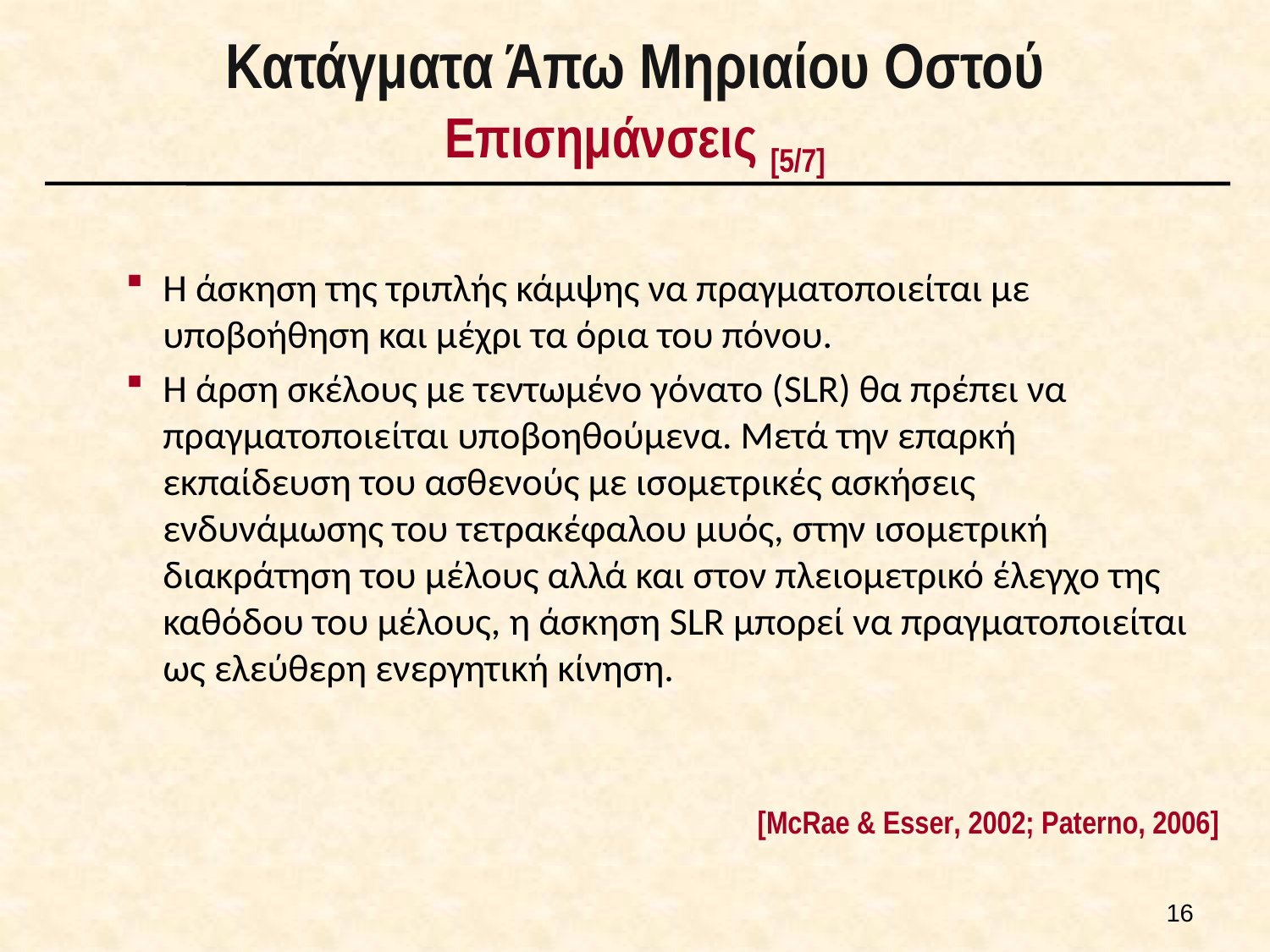

# Κατάγματα Άπω Μηριαίου Οστού Επισημάνσεις [5/7]
Η άσκηση της τριπλής κάμψης να πραγματοποιείται με υποβοήθηση και μέχρι τα όρια του πόνου.
Η άρση σκέλους με τεντωμένο γόνατο (SLR) θα πρέπει να πραγματοποιείται υποβοηθούμενα. Μετά την επαρκή εκπαίδευση του ασθενούς με ισομετρικές ασκήσεις ενδυνάμωσης του τετρακέφαλου μυός, στην ισομετρική διακράτηση του μέλους αλλά και στον πλειομετρικό έλεγχο της καθόδου του μέλους, η άσκηση SLR μπορεί να πραγματοποιείται ως ελεύθερη ενεργητική κίνηση.

[McRae & Esser, 2002; Paterno, 2006]
16